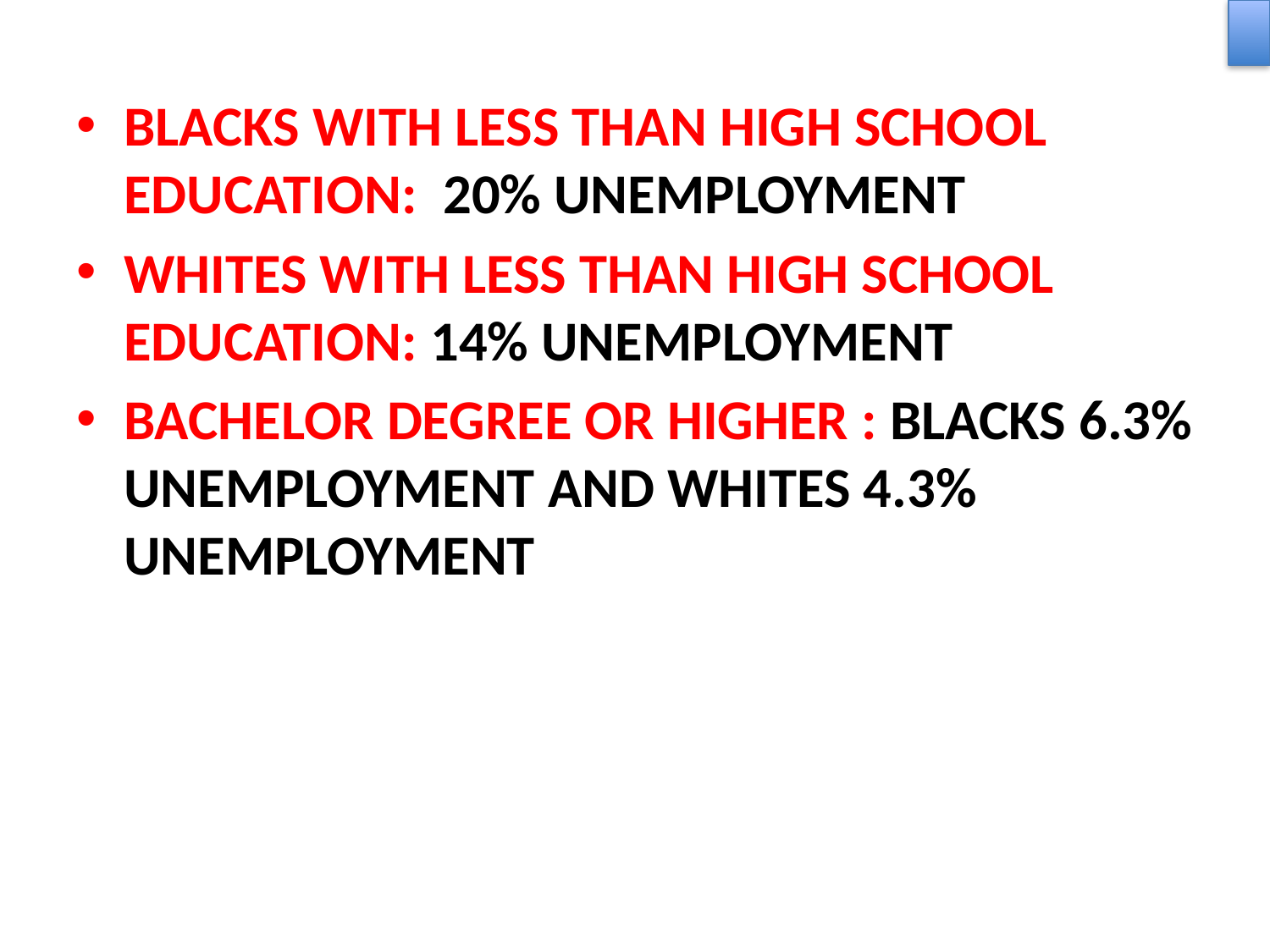

BLACKS WITH LESS THAN HIGH SCHOOL EDUCATION:  20% UNEMPLOYMENT
WHITES WITH LESS THAN HIGH SCHOOL EDUCATION: 14% UNEMPLOYMENT
BACHELOR DEGREE OR HIGHER : BLACKS 6.3% UNEMPLOYMENT AND WHITES 4.3% UNEMPLOYMENT